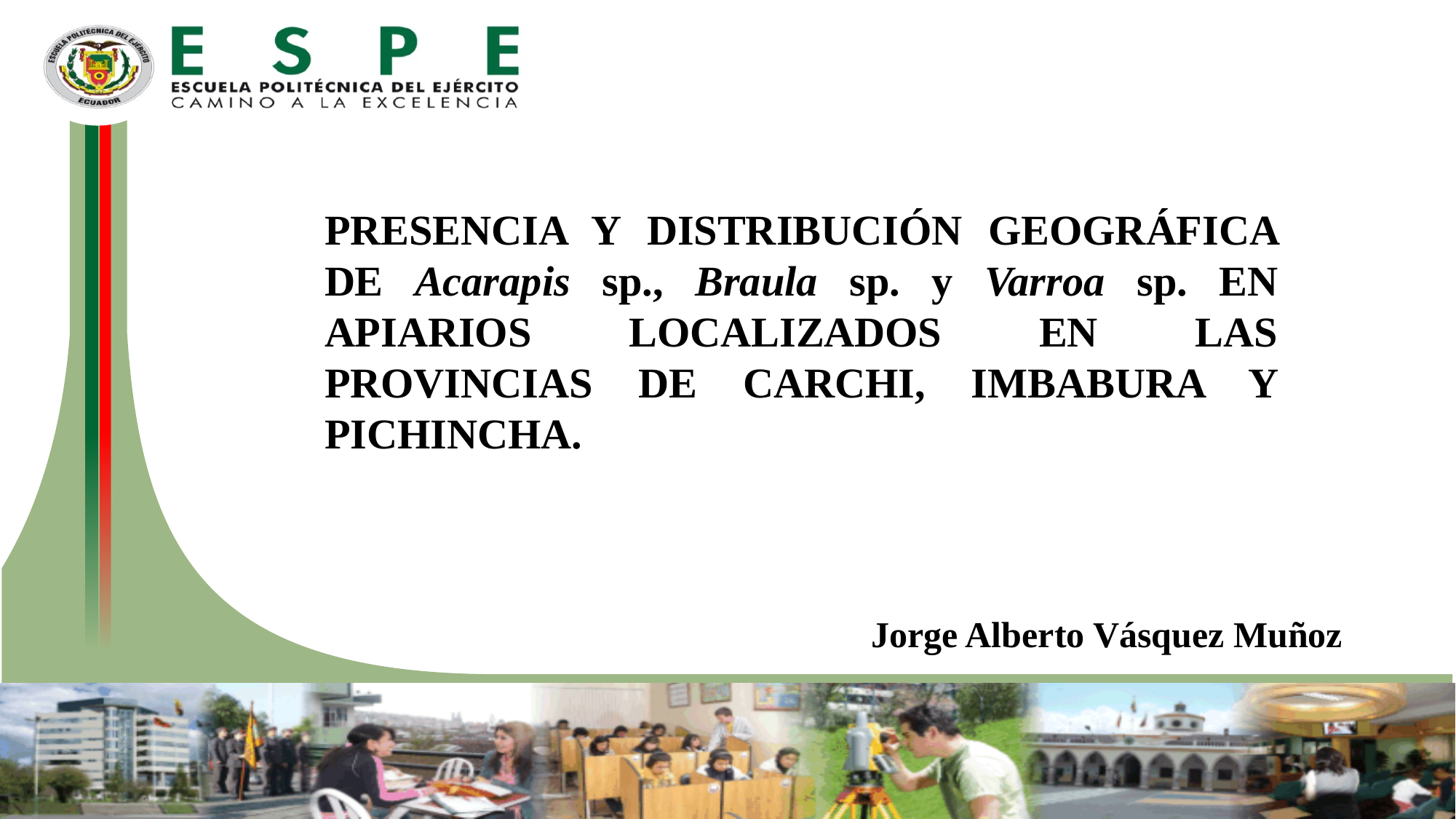

PRESENCIA Y DISTRIBUCIÓN GEOGRÁFICA DE Acarapis sp., Braula sp. y Varroa sp. EN APIARIOS LOCALIZADOS EN LAS PROVINCIAS DE CARCHI, IMBABURA Y PICHINCHA.
Jorge Alberto Vásquez Muñoz